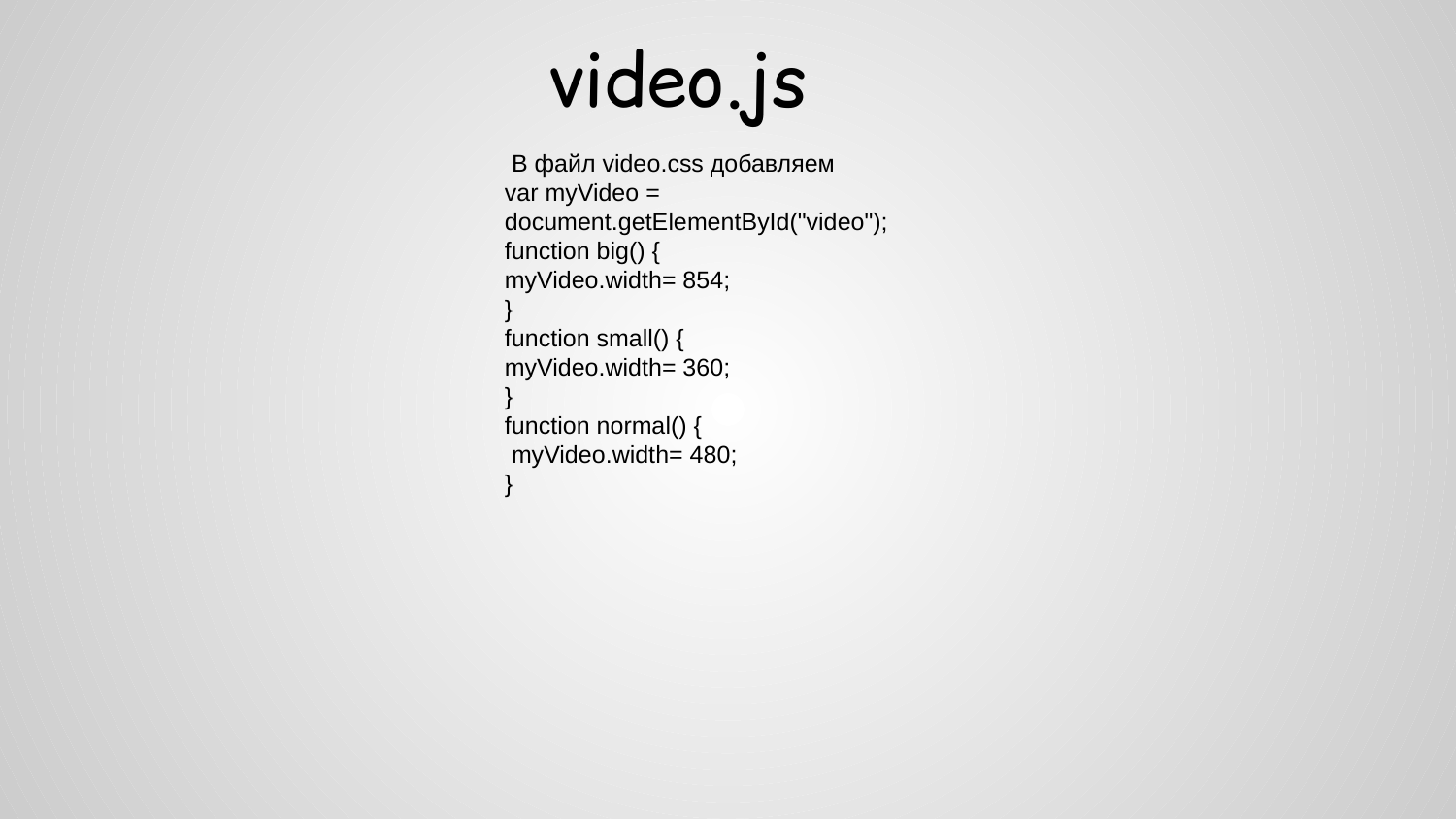

# video.js

 В файл video.css добавляем
var myVideo = document.getElementById("video");
function big() {
myVideo.width= 854;
}
function small() {
myVideo.width= 360;
}
function normal() {
 myVideo.width= 480;
}